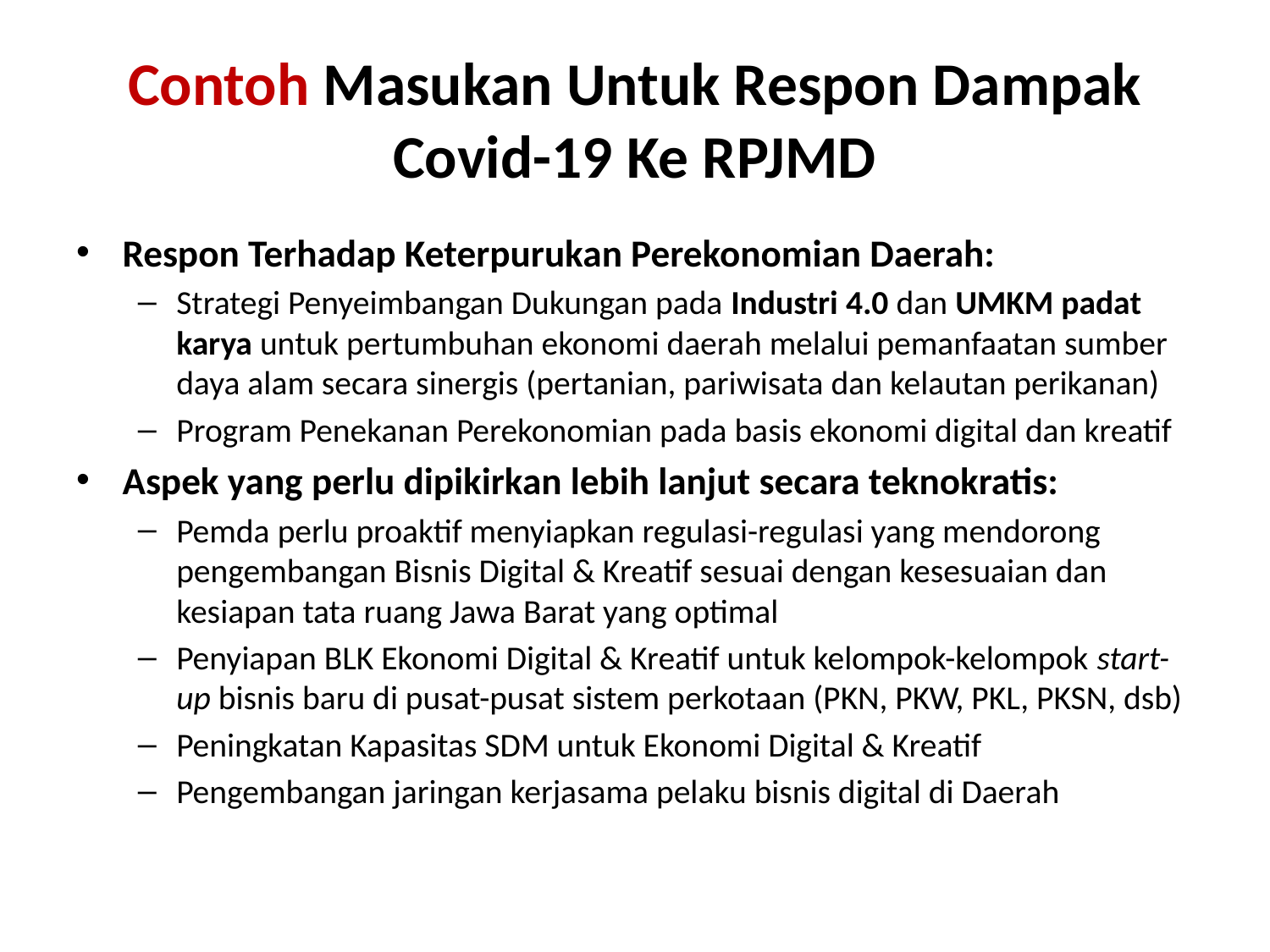

# Contoh Masukan Untuk Respon Dampak Covid-19 Ke RPJMD
Respon Terhadap Keterpurukan Perekonomian Daerah:
Strategi Penyeimbangan Dukungan pada Industri 4.0 dan UMKM padat karya untuk pertumbuhan ekonomi daerah melalui pemanfaatan sumber daya alam secara sinergis (pertanian, pariwisata dan kelautan perikanan)
Program Penekanan Perekonomian pada basis ekonomi digital dan kreatif
Aspek yang perlu dipikirkan lebih lanjut secara teknokratis:
Pemda perlu proaktif menyiapkan regulasi-regulasi yang mendorong pengembangan Bisnis Digital & Kreatif sesuai dengan kesesuaian dan kesiapan tata ruang Jawa Barat yang optimal
Penyiapan BLK Ekonomi Digital & Kreatif untuk kelompok-kelompok start-up bisnis baru di pusat-pusat sistem perkotaan (PKN, PKW, PKL, PKSN, dsb)
Peningkatan Kapasitas SDM untuk Ekonomi Digital & Kreatif
Pengembangan jaringan kerjasama pelaku bisnis digital di Daerah